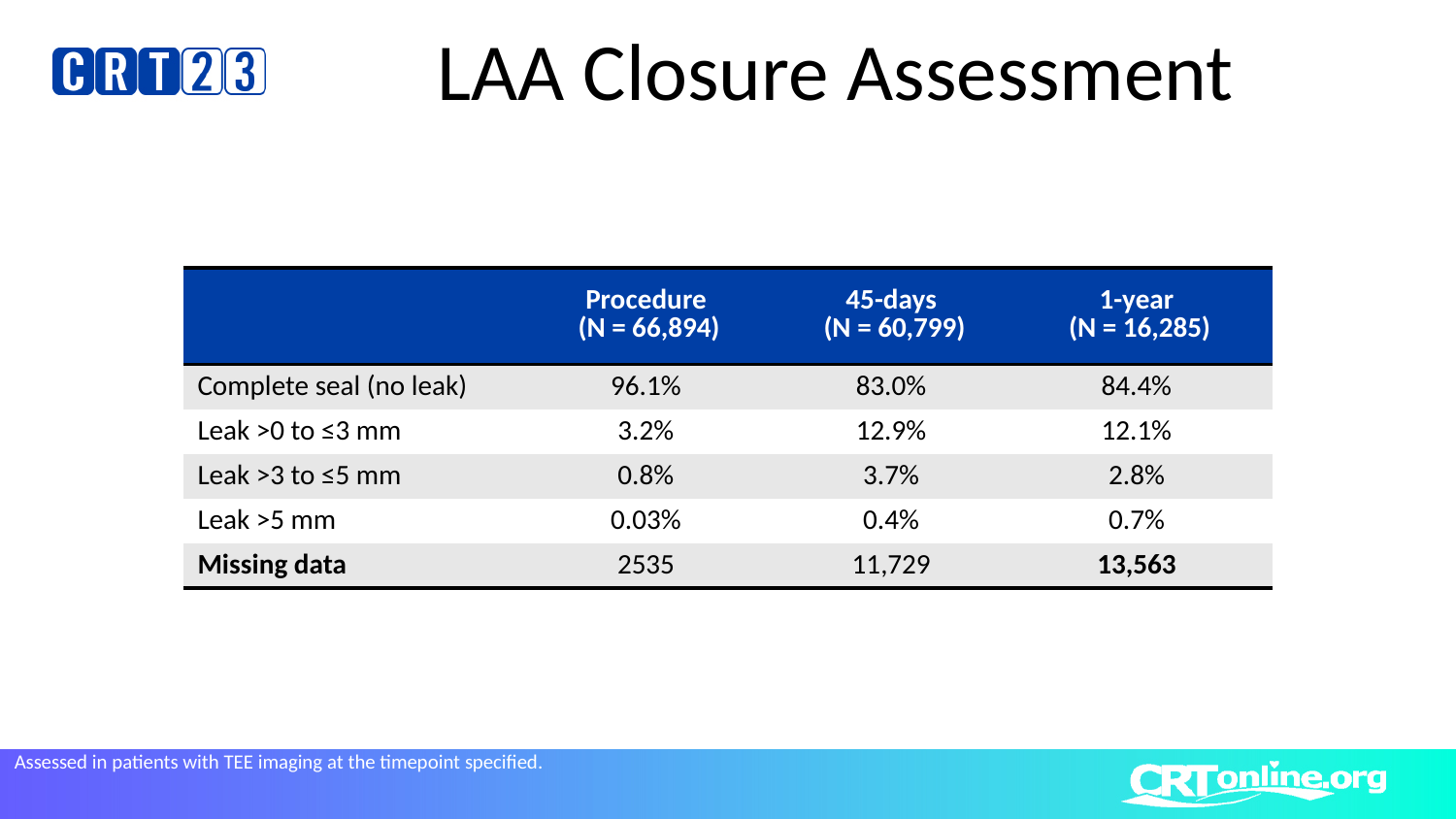

# LAA Closure Assessment
|  | Procedure (N = 66,894) | 45-days (N = 60,799) | 1-year (N = 16,285) |
| --- | --- | --- | --- |
| Complete seal (no leak) | 96.1% | 83.0% | 84.4% |
| Leak >0 to ≤3 mm | 3.2% | 12.9% | 12.1% |
| Leak >3 to ≤5 mm | 0.8% | 3.7% | 2.8% |
| Leak >5 mm | 0.03% | 0.4% | 0.7% |
| Missing data | 2535 | 11,729 | 13,563 |
Assessed in patients with TEE imaging at the timepoint specified.